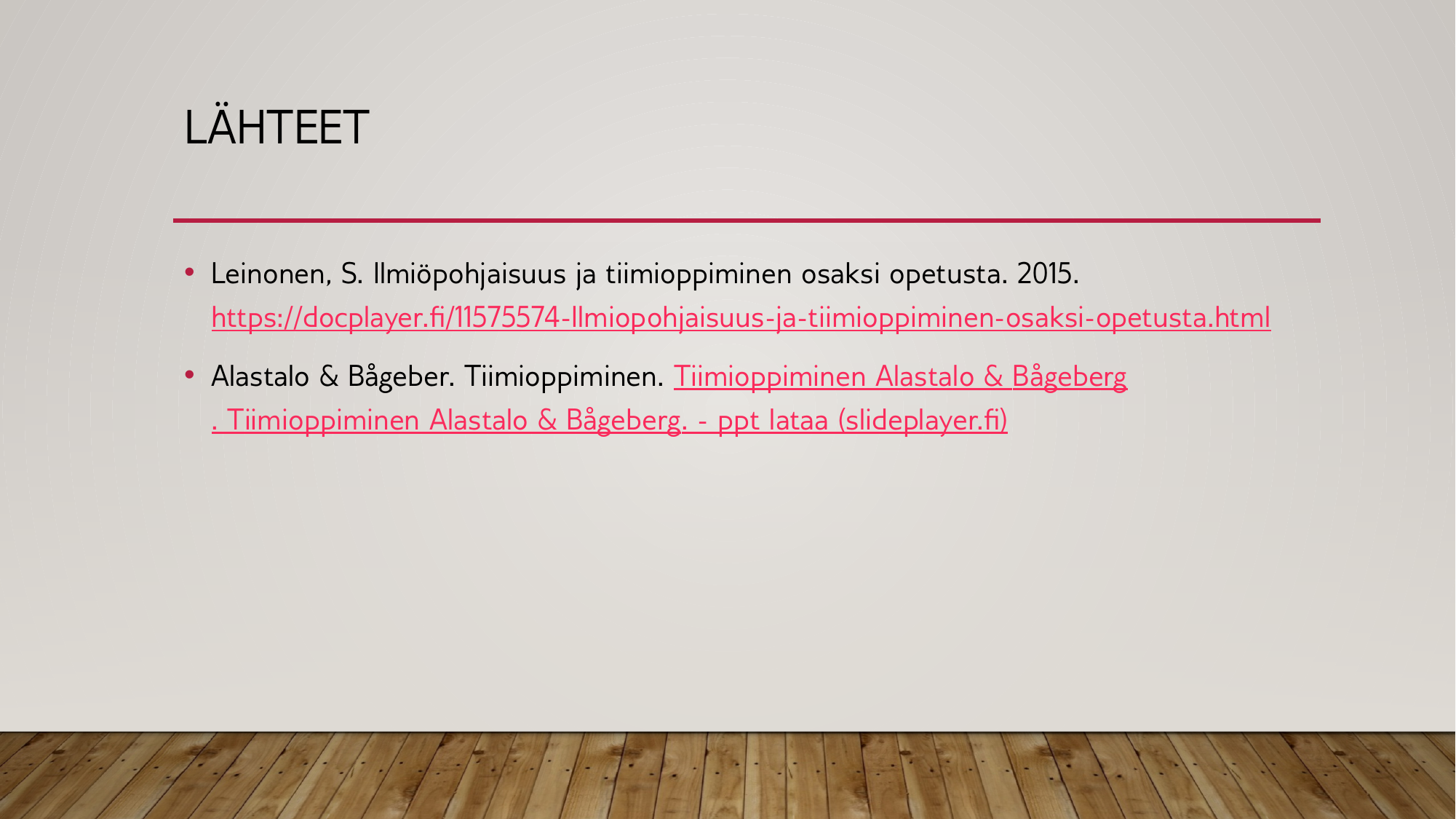

# Lähteet
Leinonen, S. Ilmiöpohjaisuus ja tiimioppiminen osaksi opetusta. 2015. https://docplayer.fi/11575574-Ilmiopohjaisuus-ja-tiimioppiminen-osaksi-opetusta.html
Alastalo & Bågeber. Tiimioppiminen. Tiimioppiminen Alastalo & Bågeberg. Tiimioppiminen Alastalo & Bågeberg. - ppt lataa (slideplayer.fi)